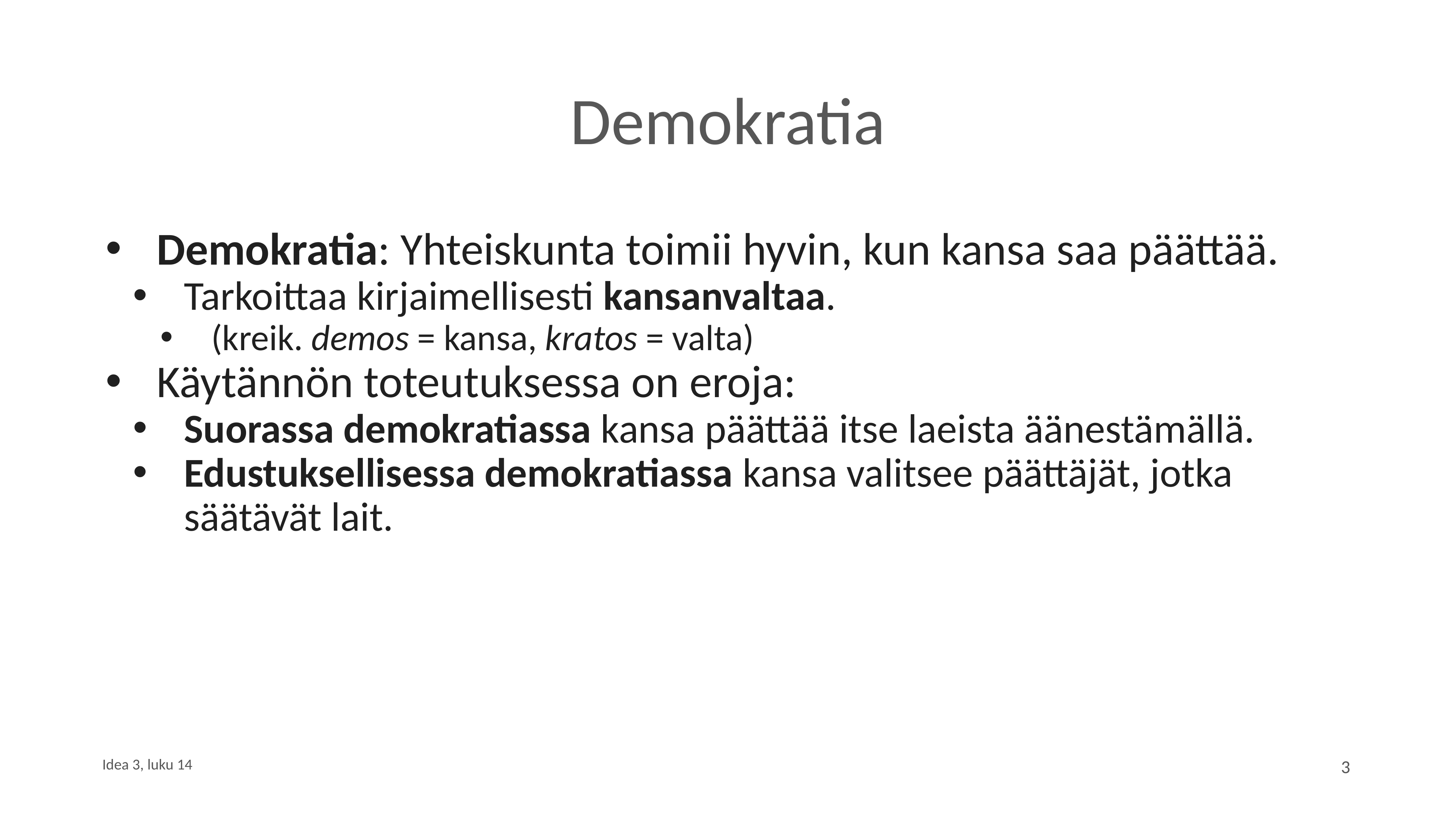

# Demokratia
Demokratia: Yhteiskunta toimii hyvin, kun kansa saa päättää.
Tarkoittaa kirjaimellisesti kansanvaltaa.
(kreik. demos = kansa, kratos = valta)
Käytännön toteutuksessa on eroja:
Suorassa demokratiassa kansa päättää itse laeista äänestämällä.
Edustuksellisessa demokratiassa kansa valitsee päättäjät, jotka säätävät lait.
Idea 3, luku 14
3